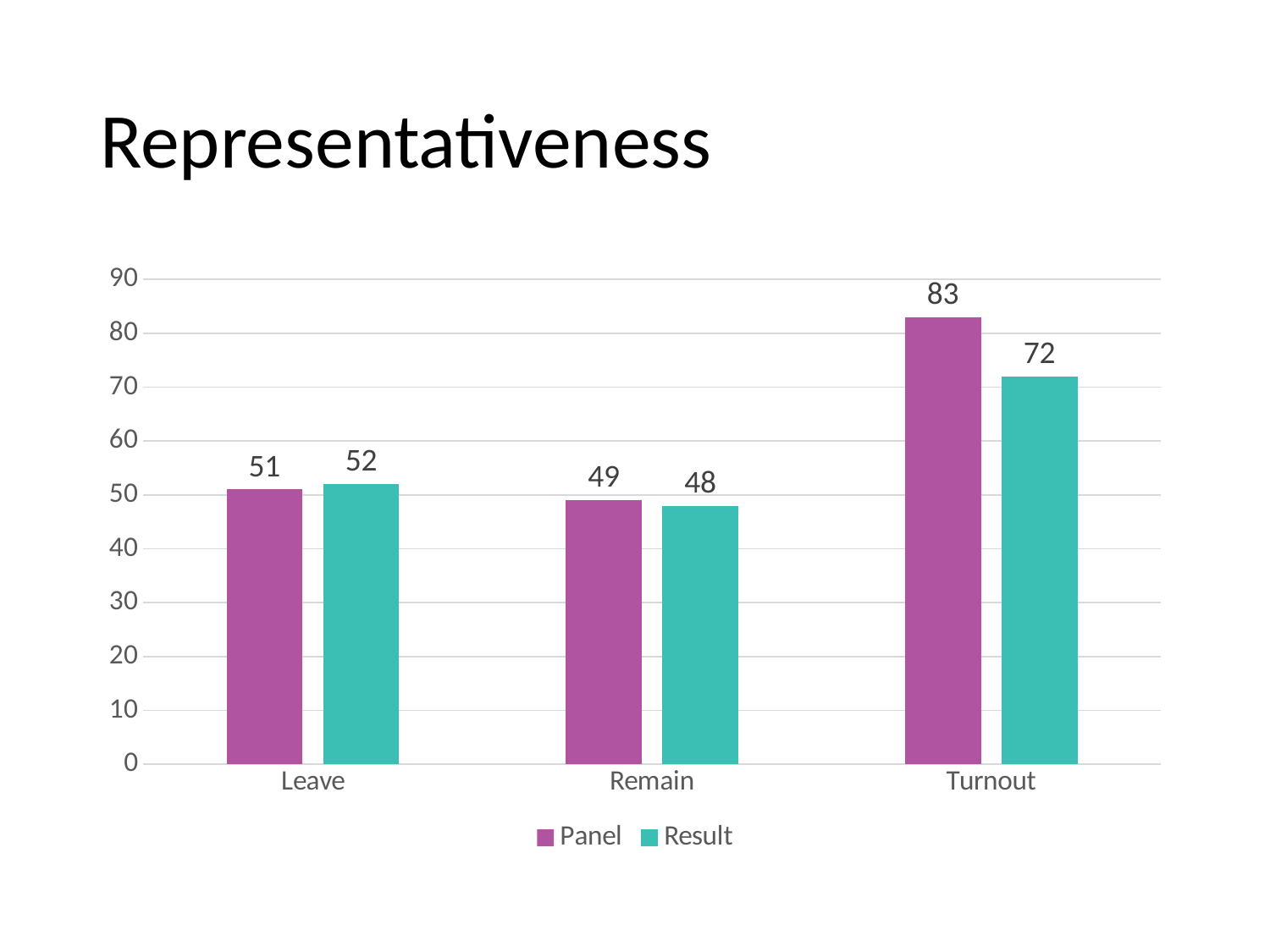

# Representativeness

### Chart

| Category | Panel | Result |
|---|---|---|
| Leave | 51.0 | 52.0 |
| Remain | 49.0 | 48.0 |
| Turnout | 83.0 | 72.0 |